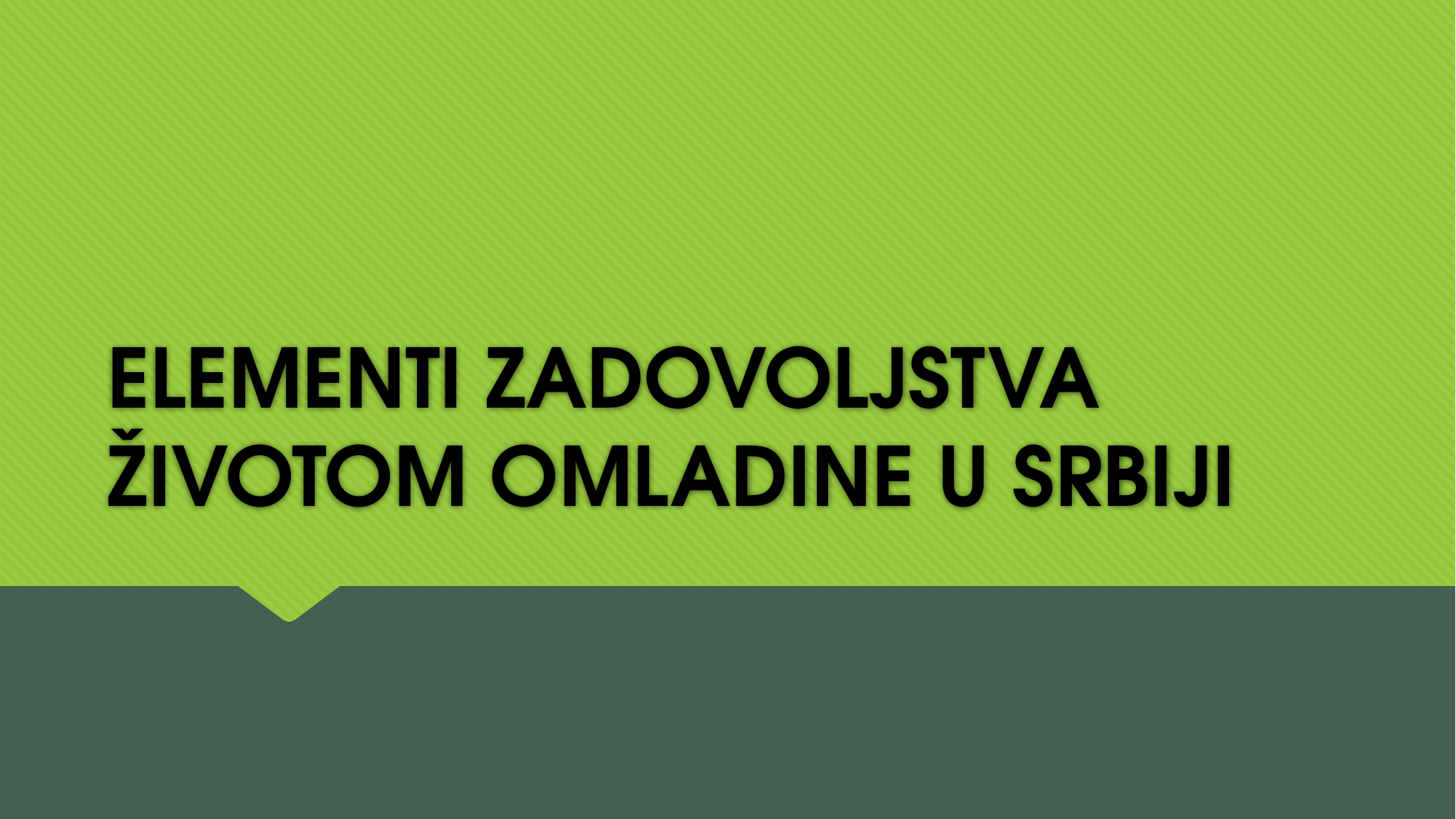

# ELEMENTI ZADOVOLJSTVA ŽIVOTOM OMLADINE U SRBIJI